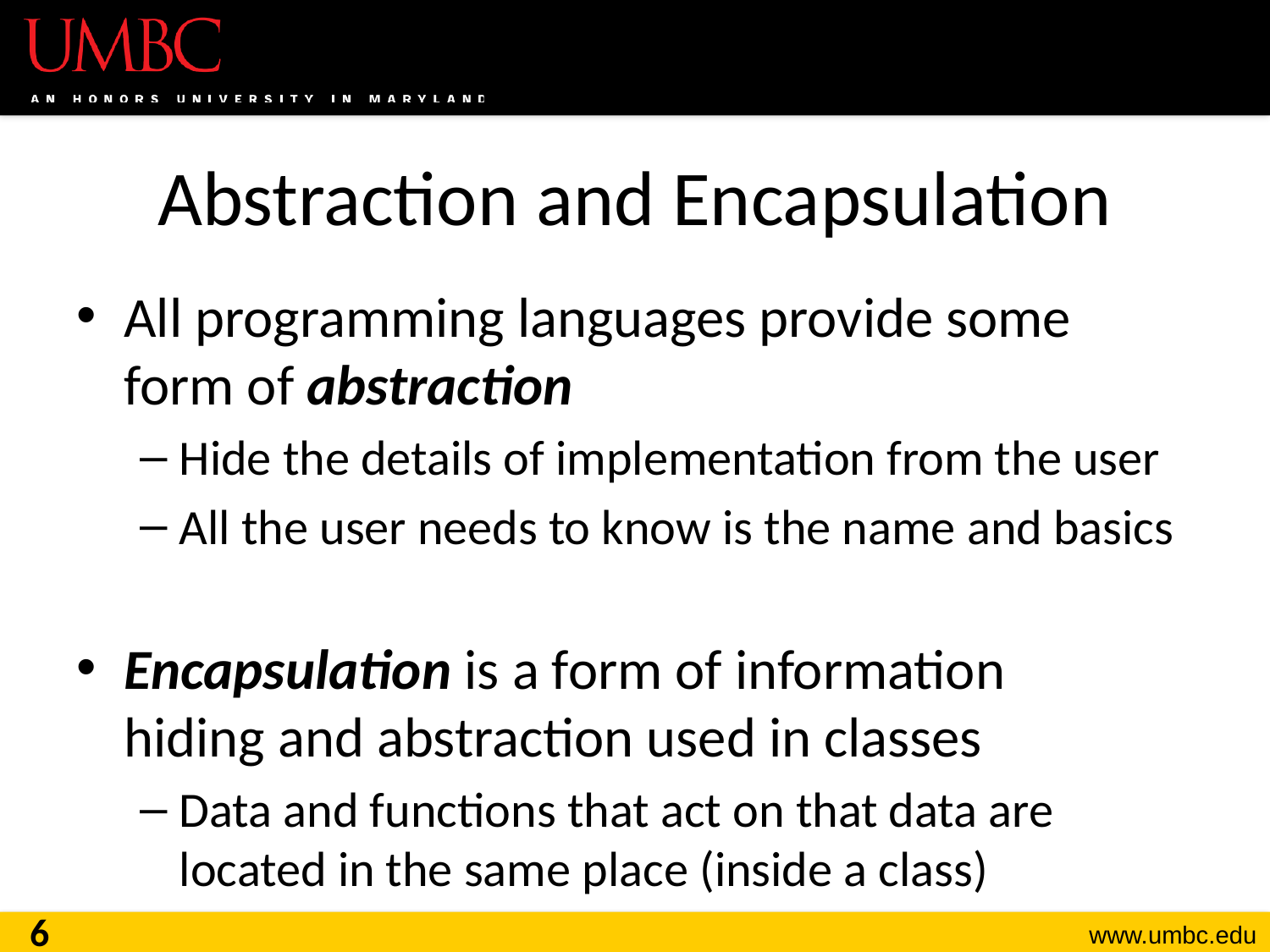

# Abstraction and Encapsulation
All programming languages provide some form of abstraction
Hide the details of implementation from the user
All the user needs to know is the name and basics

Encapsulation is a form of information
hiding and abstraction used in classes
Data and functions that act on that data are located in the same place (inside a class)

6